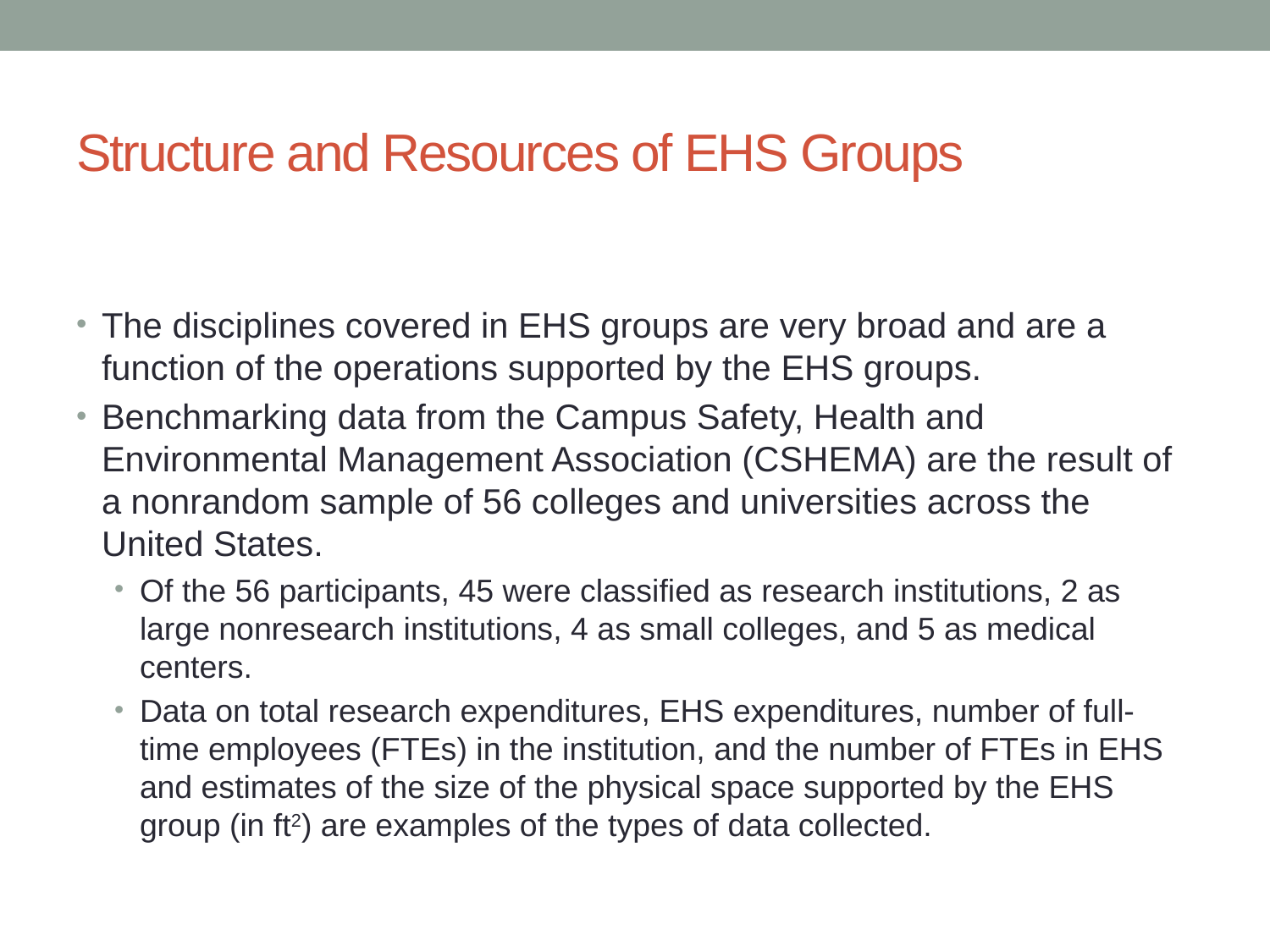

# Structure and Resources of EHS Groups
The disciplines covered in EHS groups are very broad and are a function of the operations supported by the EHS groups.
Benchmarking data from the Campus Safety, Health and Environmental Management Association (CSHEMA) are the result of a nonrandom sample of 56 colleges and universities across the United States.
Of the 56 participants, 45 were classified as research institutions, 2 as large nonresearch institutions, 4 as small colleges, and 5 as medical centers.
Data on total research expenditures, EHS expenditures, number of full-time employees (FTEs) in the institution, and the number of FTEs in EHS and estimates of the size of the physical space supported by the EHS group (in ft2) are examples of the types of data collected.